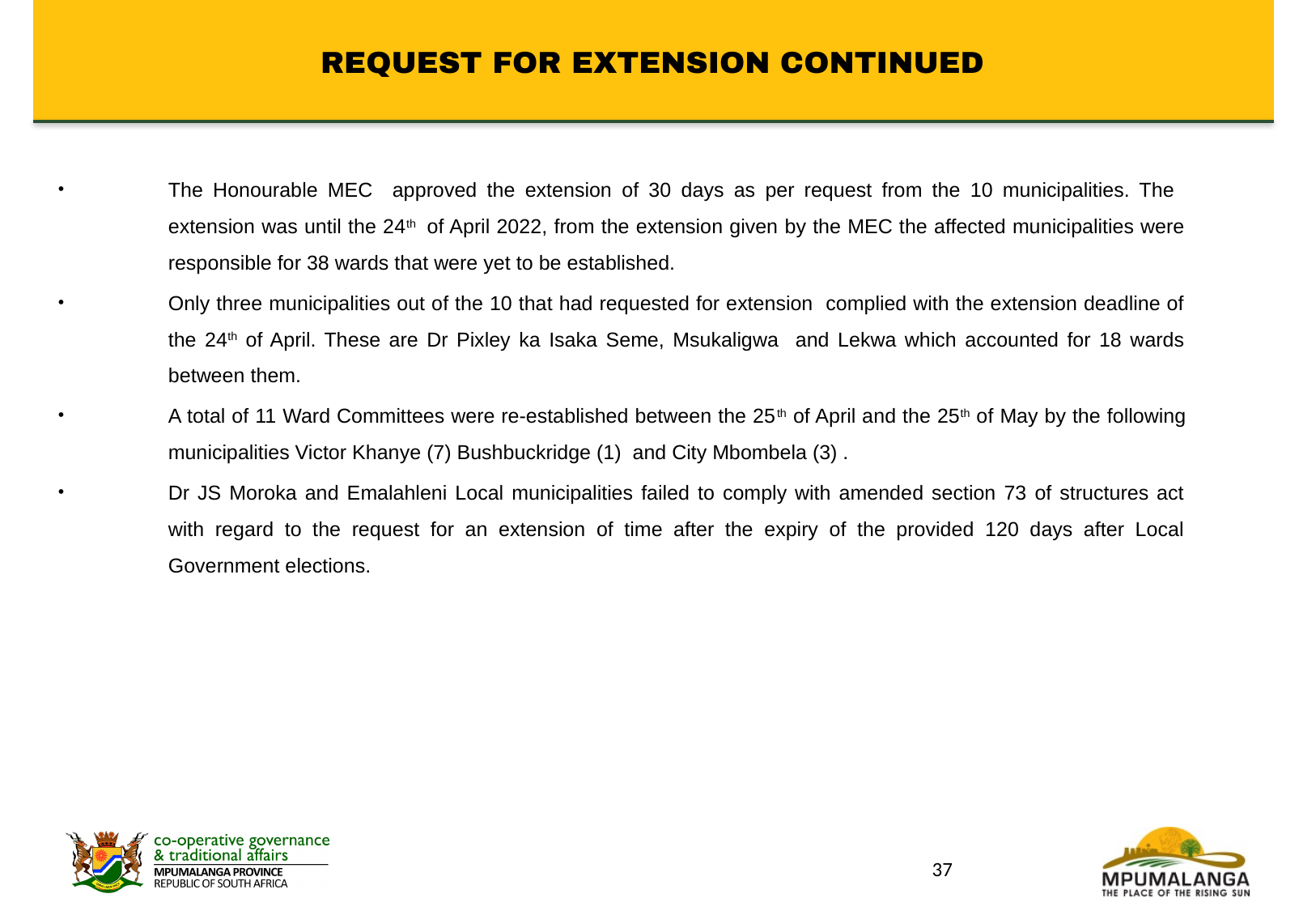

# REQUEST FOR EXTENSION CONTINUED

The Honourable MEC  approved the extension of 30 days as per request from the 10 municipalities. The  extension was until the 24th  of April 2022, from the extension given by the MEC the affected municipalities were responsible for 38 wards that were yet to be established.
Only three municipalities out of the 10 that had requested for extension  complied with the extension deadline of the 24th of April. These are Dr Pixley ka Isaka Seme, Msukaligwa  and Lekwa which accounted for 18 wards between them.
A total of 11 Ward Committees were re-established between the 25th of April and the 25th of May by the following municipalities Victor Khanye (7) Bushbuckridge (1)  and City Mbombela (3) .
Dr JS Moroka and Emalahleni Local municipalities failed to comply with amended section 73 of structures act with regard to the request for an extension of time after the expiry of the provided 120 days after Local Government elections.

37